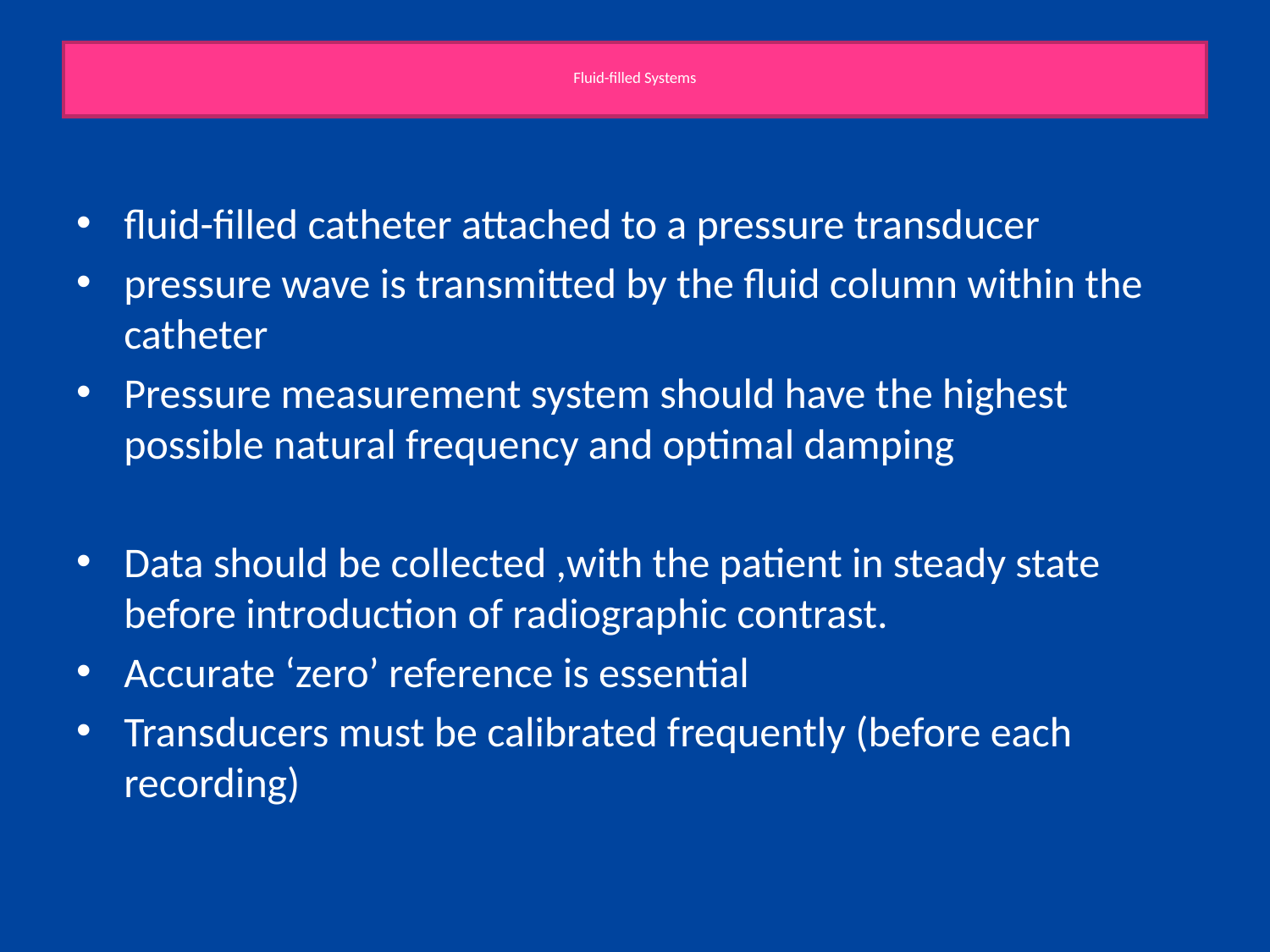

# Fluid-filled Systems
fluid-filled catheter attached to a pressure transducer
pressure wave is transmitted by the fluid column within the catheter
Pressure measurement system should have the highest possible natural frequency and optimal damping

Data should be collected ,with the patient in steady state before introduction of radiographic contrast.
Accurate ‘zero’ reference is essential
Transducers must be calibrated frequently (before each recording)